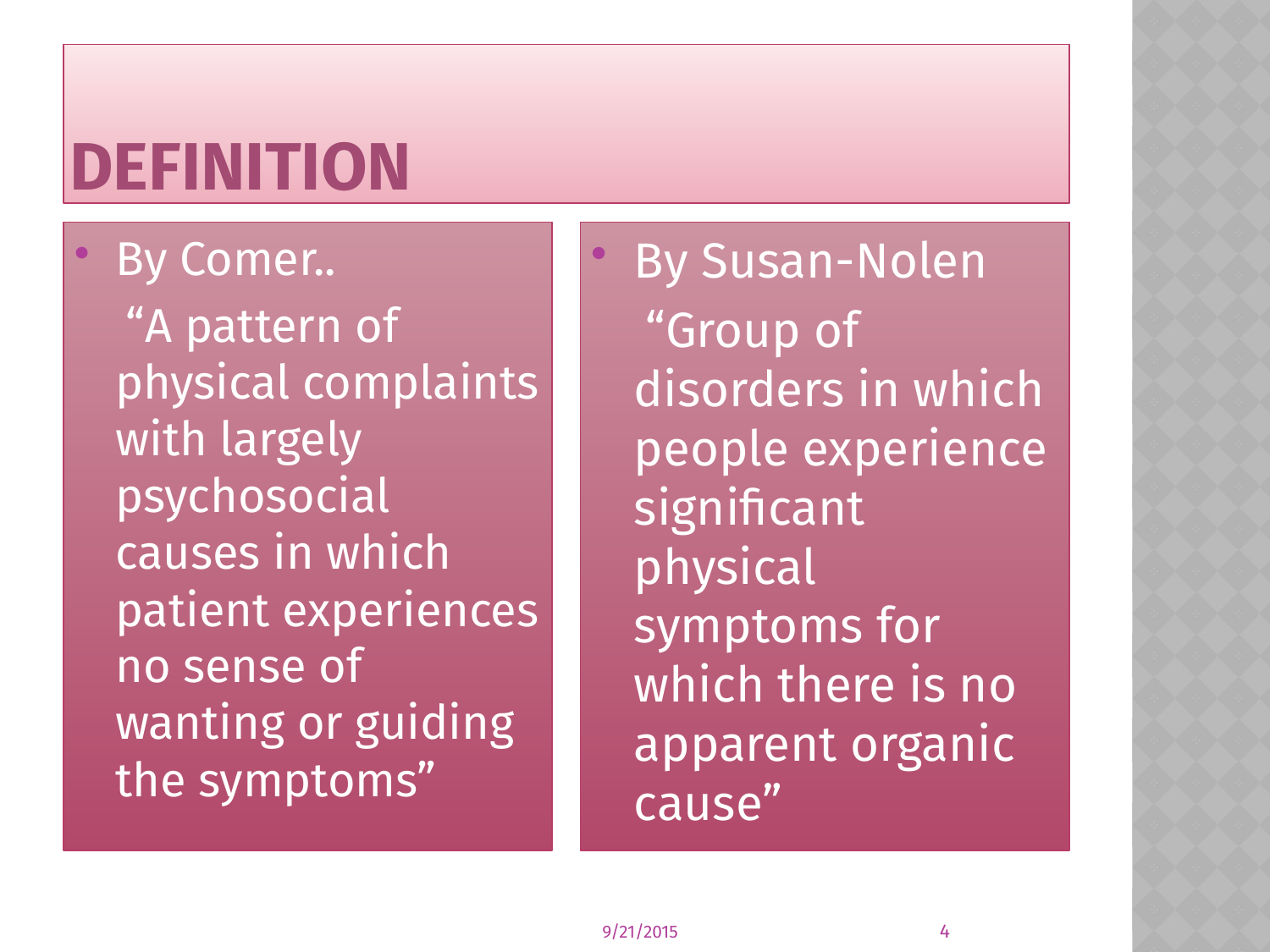

# Definition
By Comer..
    “A pattern of physical complaints with largely psychosocial causes in which patient experiences no sense of wanting or guiding the symptoms”
By Susan-Nolen
    “Group of disorders in which people experience significant physical symptoms for which there is no apparent organic cause”
4
9/21/2015